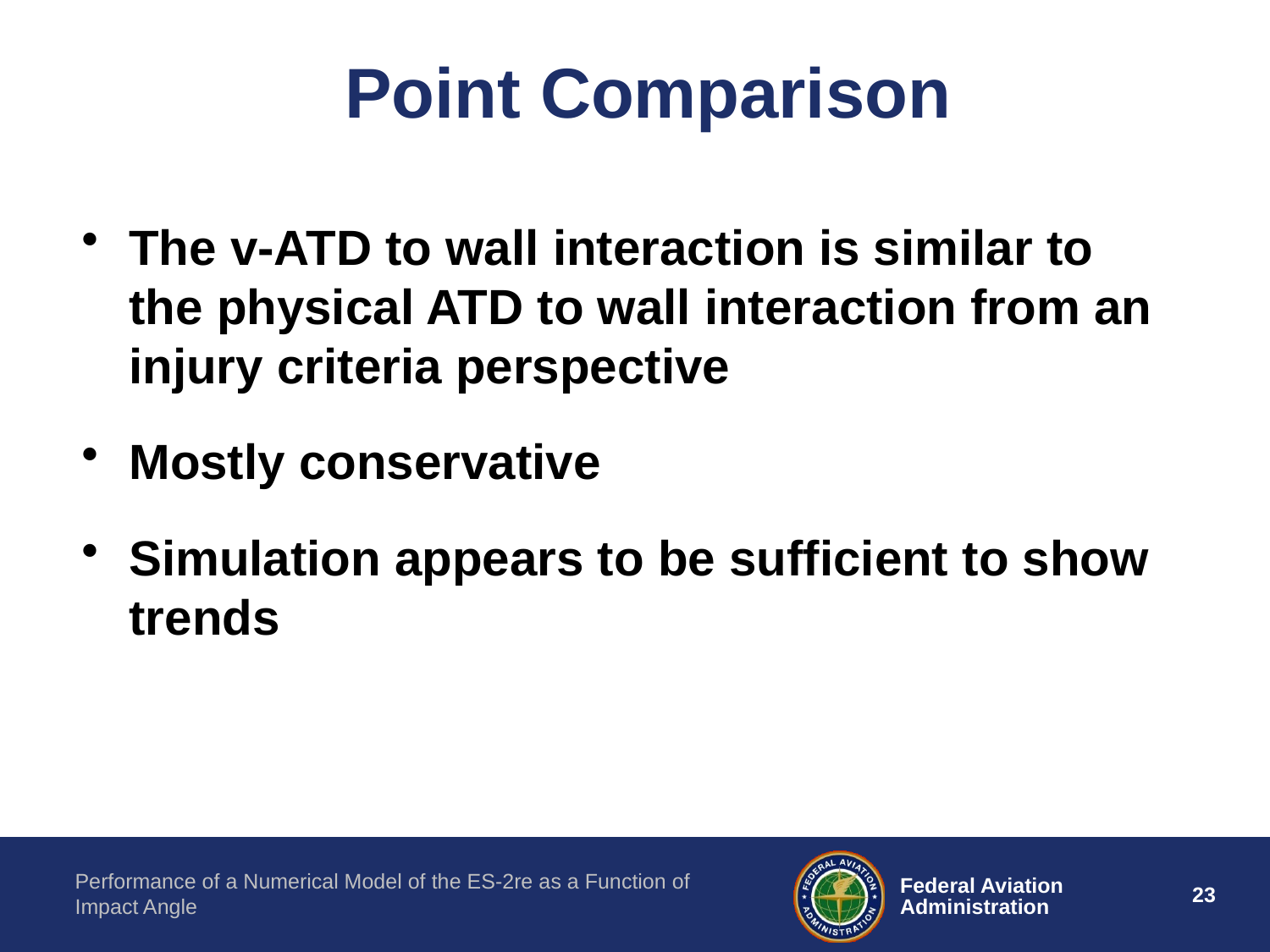

# Point Comparison
The v-ATD to wall interaction is similar to the physical ATD to wall interaction from an injury criteria perspective

Mostly conservative

Simulation appears to be sufficient to show trends